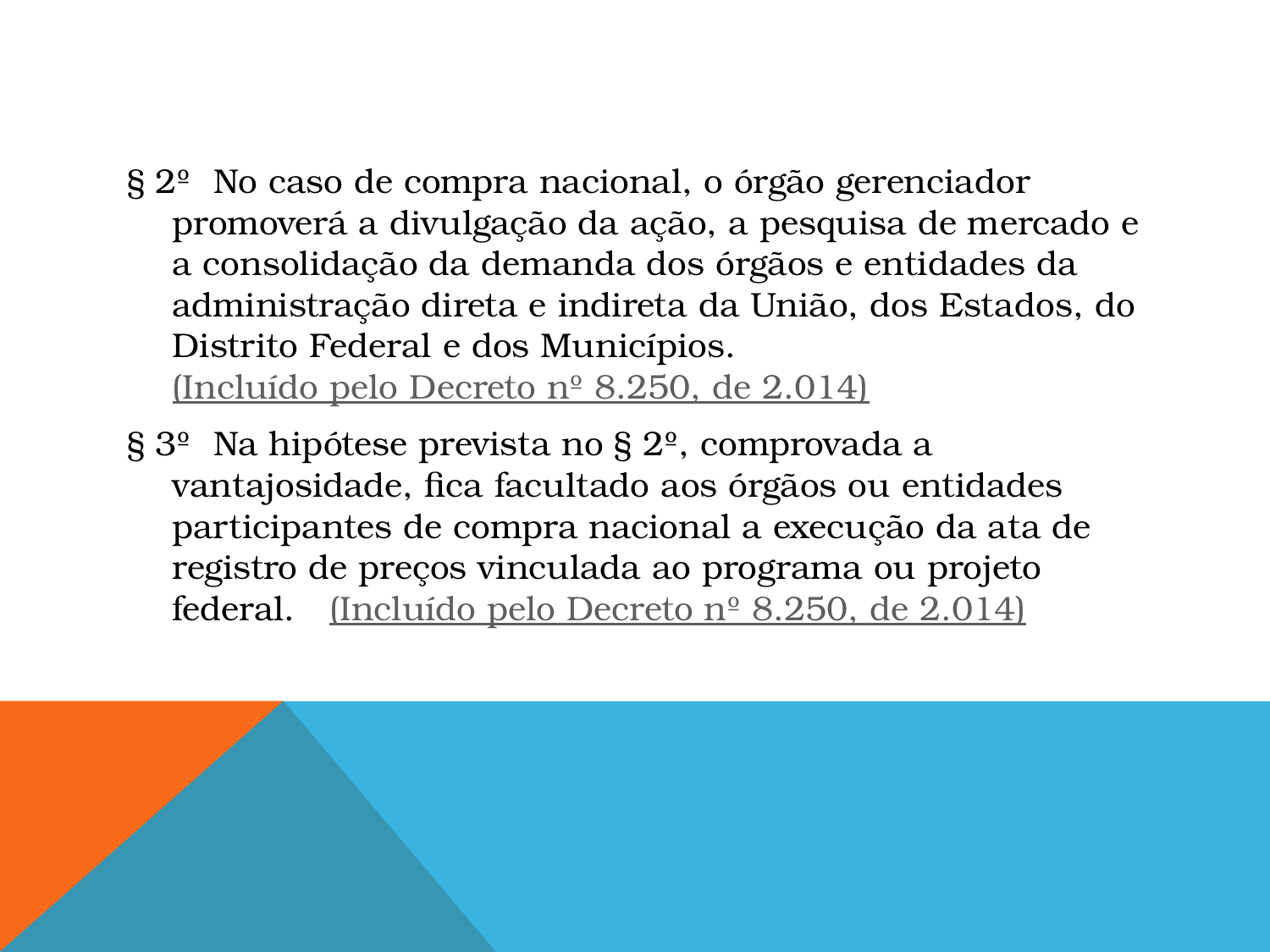

#
§ 2º  No caso de compra nacional, o órgão gerenciador promoverá a divulgação da ação, a pesquisa de mercado e a consolidação da demanda dos órgãos e entidades da administração direta e indireta da União, dos Estados, do Distrito Federal e dos Municípios.   (Incluído pelo Decreto nº 8.250, de 2.014)
§ 3º  Na hipótese prevista no § 2º, comprovada a vantajosidade, fica facultado aos órgãos ou entidades participantes de compra nacional a execução da ata de registro de preços vinculada ao programa ou projeto federal.   (Incluído pelo Decreto nº 8.250, de 2.014)